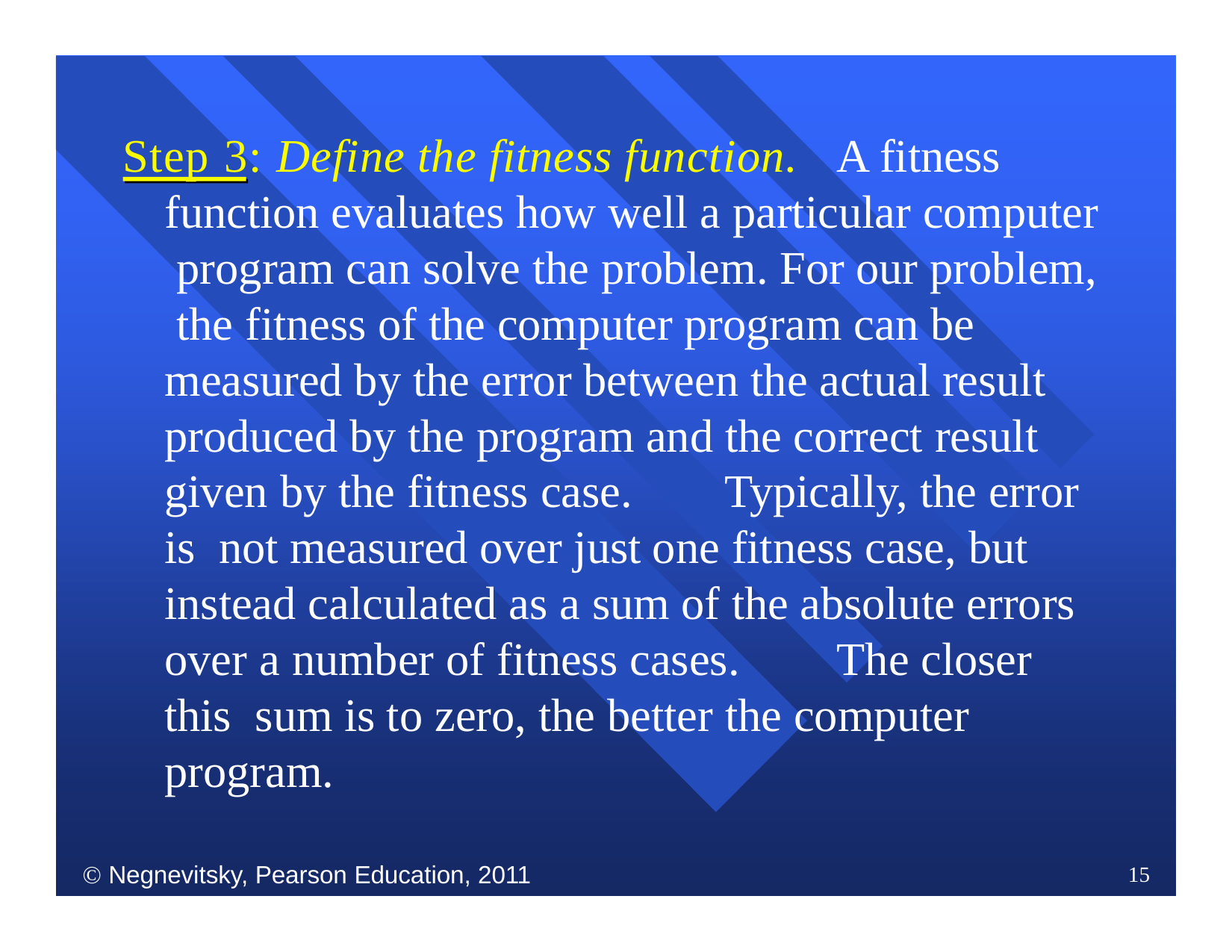

Step 3:	Define the fitness function.	A fitness  function evaluates how well a particular computer  program can solve the problem. For our problem,  the fitness of the computer program can be  measured by the error between the actual result  produced by the program and the correct result  given by the fitness case.	Typically, the error is  not measured over just one fitness case, but  instead calculated as a sum of the absolute errors  over a number of fitness cases.	The closer this  sum is to zero, the better the computer program.

© Negnevitsky, Pearson Education, 2011
15